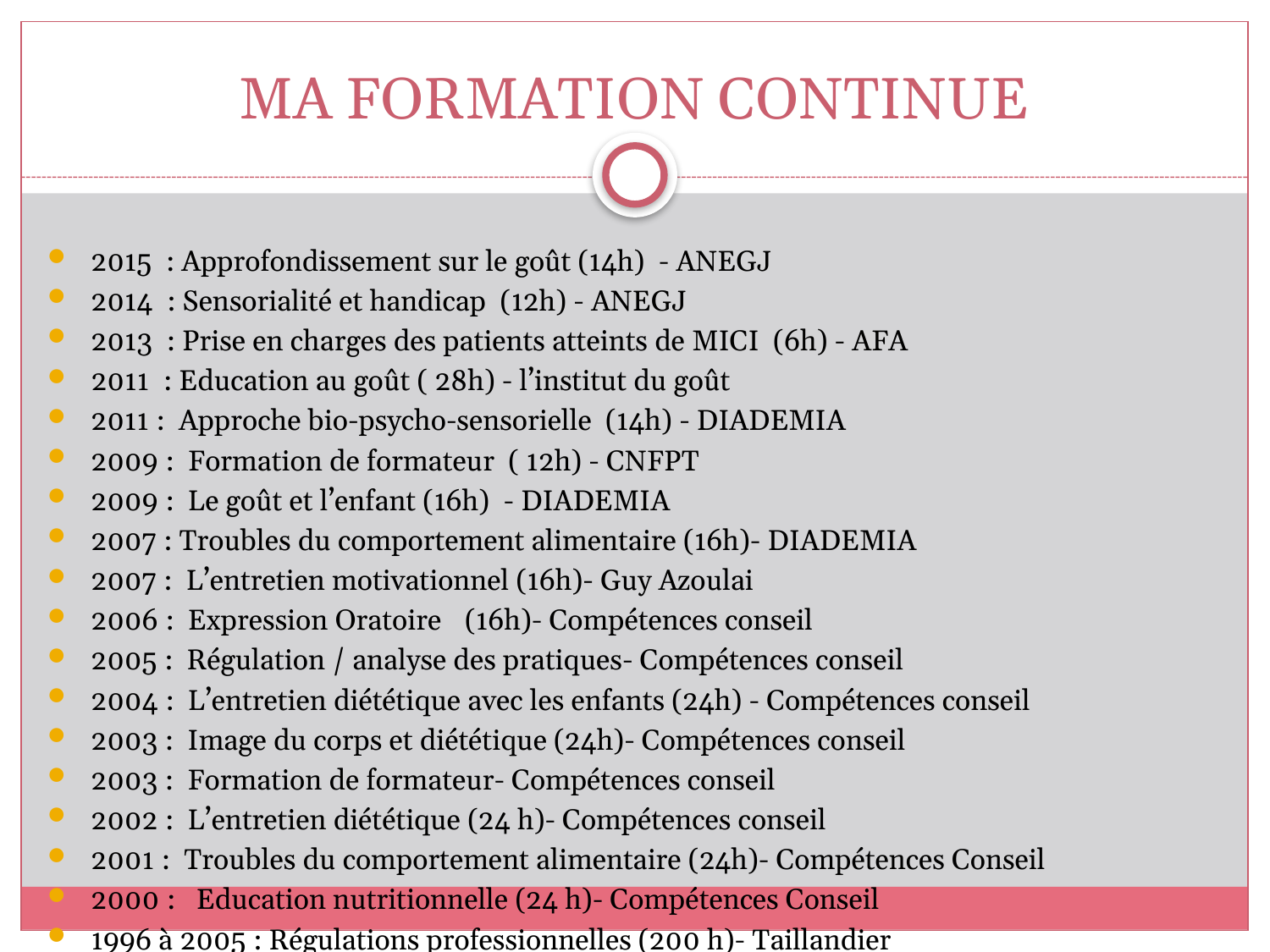

# MA FORMATION CONTINUE
 2015  : Approfondissement sur le goût (14h)  - ANEGJ
 2014  : Sensorialité et handicap  (12h) - ANEGJ
 2013  : Prise en charges des patients atteints de MICI  (6h) - AFA
 2011  : Education au goût ( 28h) - l’institut du goût
 2011 :  Approche bio-psycho-sensorielle  (14h) - DIADEMIA
 2009 :  Formation de formateur  ( 12h) - CNFPT
 2009 :  Le goût et l’enfant (16h)  - DIADEMIA
 2007 : Troubles du comportement alimentaire (16h)- DIADEMIA
 2007 :  L’entretien motivationnel (16h)- Guy Azoulai
 2006 :  Expression Oratoire	(16h)- Compétences conseil
 2005 :  Régulation / analyse des pratiques- Compétences conseil
 2004 :  L’entretien diététique avec les enfants (24h) - Compétences conseil
 2003 :  Image du corps et diététique (24h)- Compétences conseil
 2003 :  Formation de formateur- Compétences conseil
 2002 :  L’entretien diététique (24 h)- Compétences conseil
 2001 :  Troubles du comportement alimentaire (24h)- Compétences Conseil
 2000 :   Education nutritionnelle (24 h)- Compétences Conseil
 1996 à 2005 : Régulations professionnelles (200 h)- Taillandier